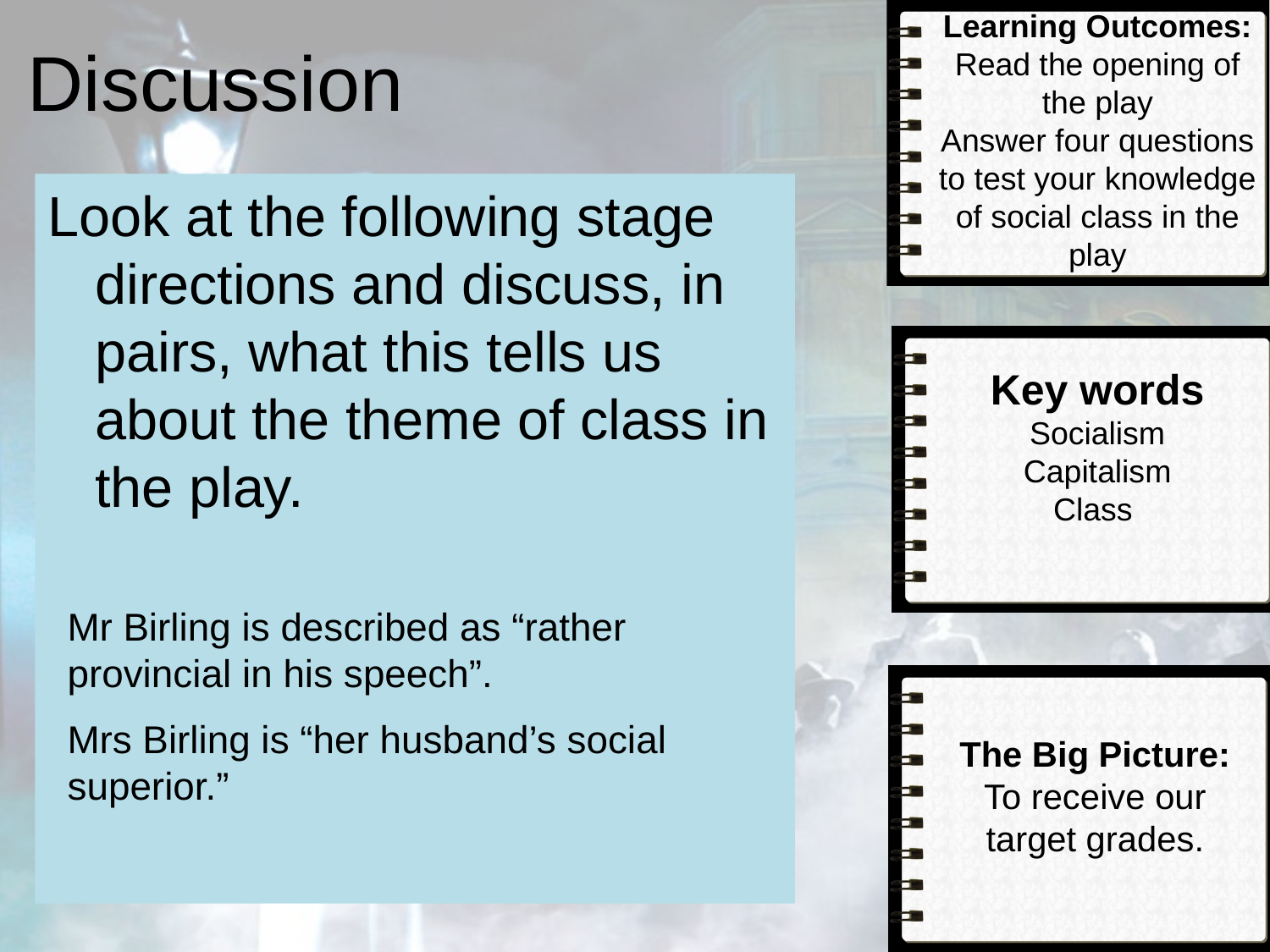

Learning Outcomes:
Read the opening of the play
Answer four questions to test your knowledge of social class in the play

# Discussion
Look at the following stage directions and discuss, in pairs, what this tells us about the theme of class in the play.
Key words
Socialism
Capitalism
Class
Mr Birling is described as “rather provincial in his speech”.
Mrs Birling is “her husband’s social superior.”